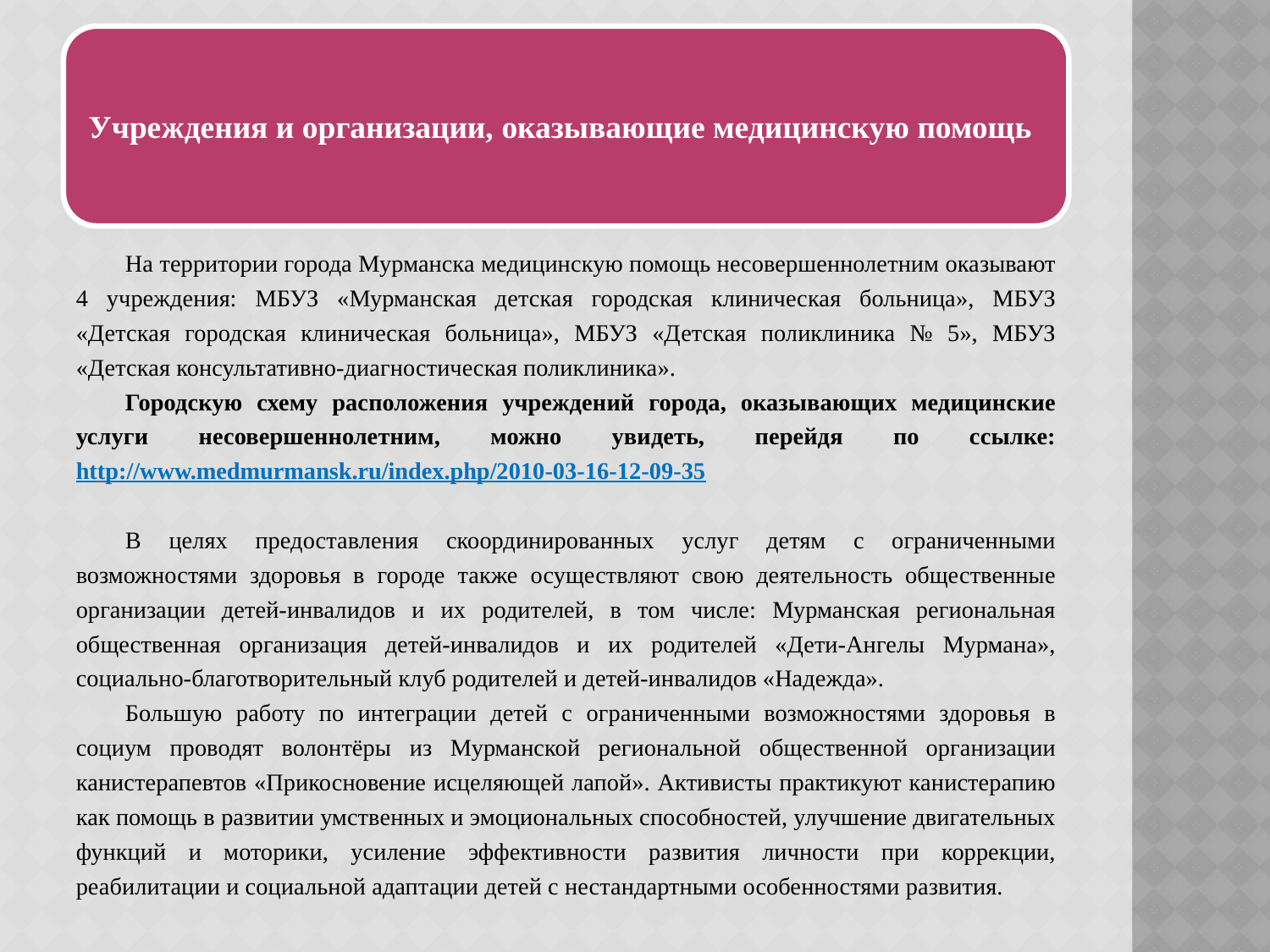

Учреждения и организации, оказывающие медицинскую помощь
На территории города Мурманска медицинскую помощь несовершеннолетним оказывают 4 учреждения: МБУЗ «Мурманская детская городская клиническая больница», МБУЗ «Детская городская клиническая больница», МБУЗ «Детская поликлиника № 5», МБУЗ «Детская консультативно-диагностическая поликлиника».
Городскую схему расположения учреждений города, оказывающих медицинские услуги несовершеннолетним, можно увидеть, перейдя по ссылке: http://www.medmurmansk.ru/index.php/2010-03-16-12-09-35

В целях предоставления скоординированных услуг детям с ограниченными возможностями здоровья в городе также осуществляют свою деятельность общественные организации детей-инвалидов и их родителей, в том числе: Мурманская региональная общественная организация детей-инвалидов и их родителей «Дети-Ангелы Мурмана», социально-благотворительный клуб родителей и детей-инвалидов «Надежда».
Большую работу по интеграции детей с ограниченными возможностями здоровья в социум проводят волонтёры из Мурманской региональной общественной организации канистерапевтов «Прикосновение исцеляющей лапой». Активисты практикуют канистерапию как помощь в развитии умственных и эмоциональных способностей, улучшение двигательных функций и моторики, усиление эффективности развития личности при коррекции, реабилитации и социальной адаптации детей с нестандартными особенностями развития.